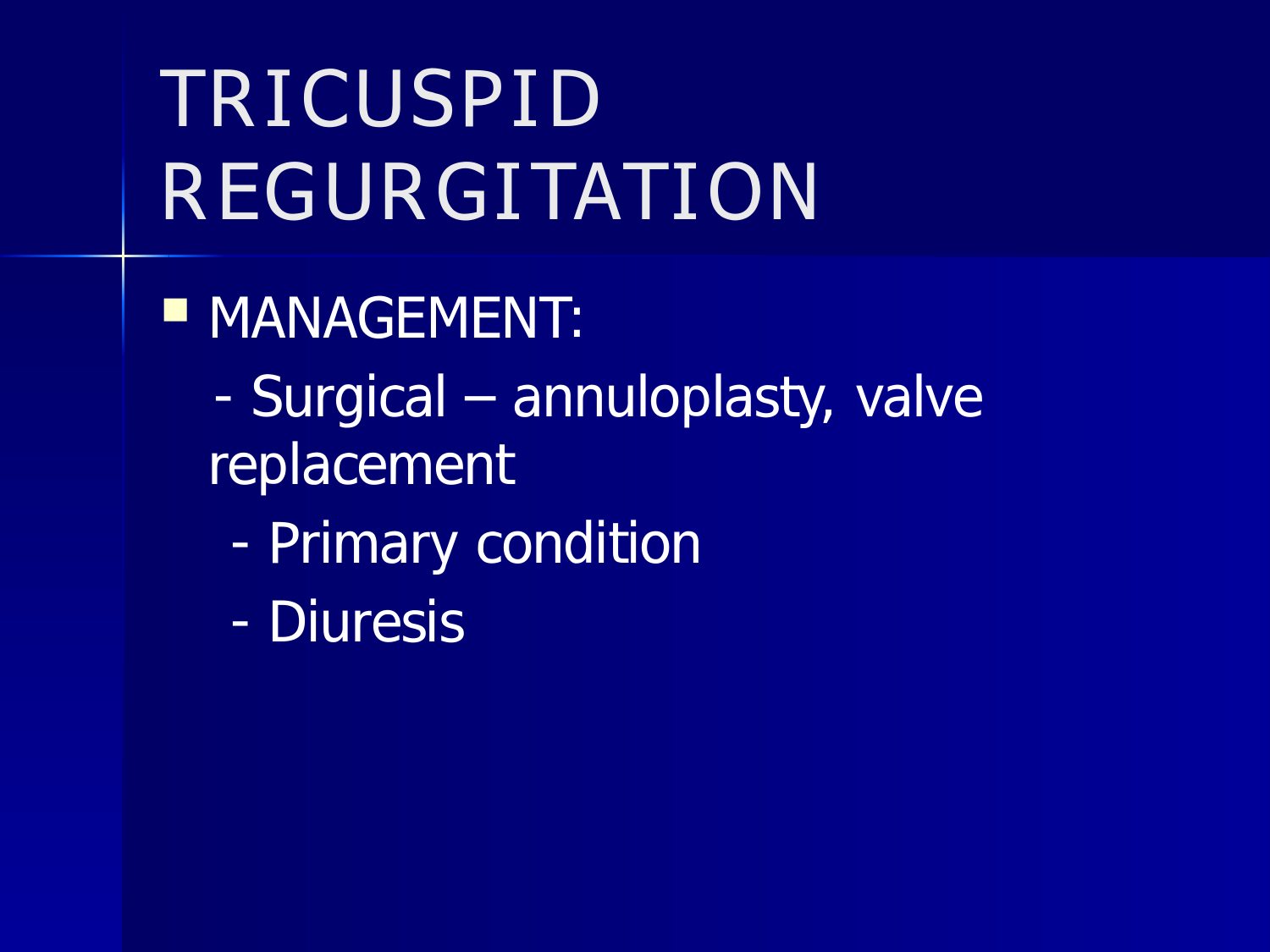

# TRICUSPID REGURGITATION
MANAGEMENT:
   - Surgical – annuloplasty, valve replacement
    - Primary condition
    - Diuresis